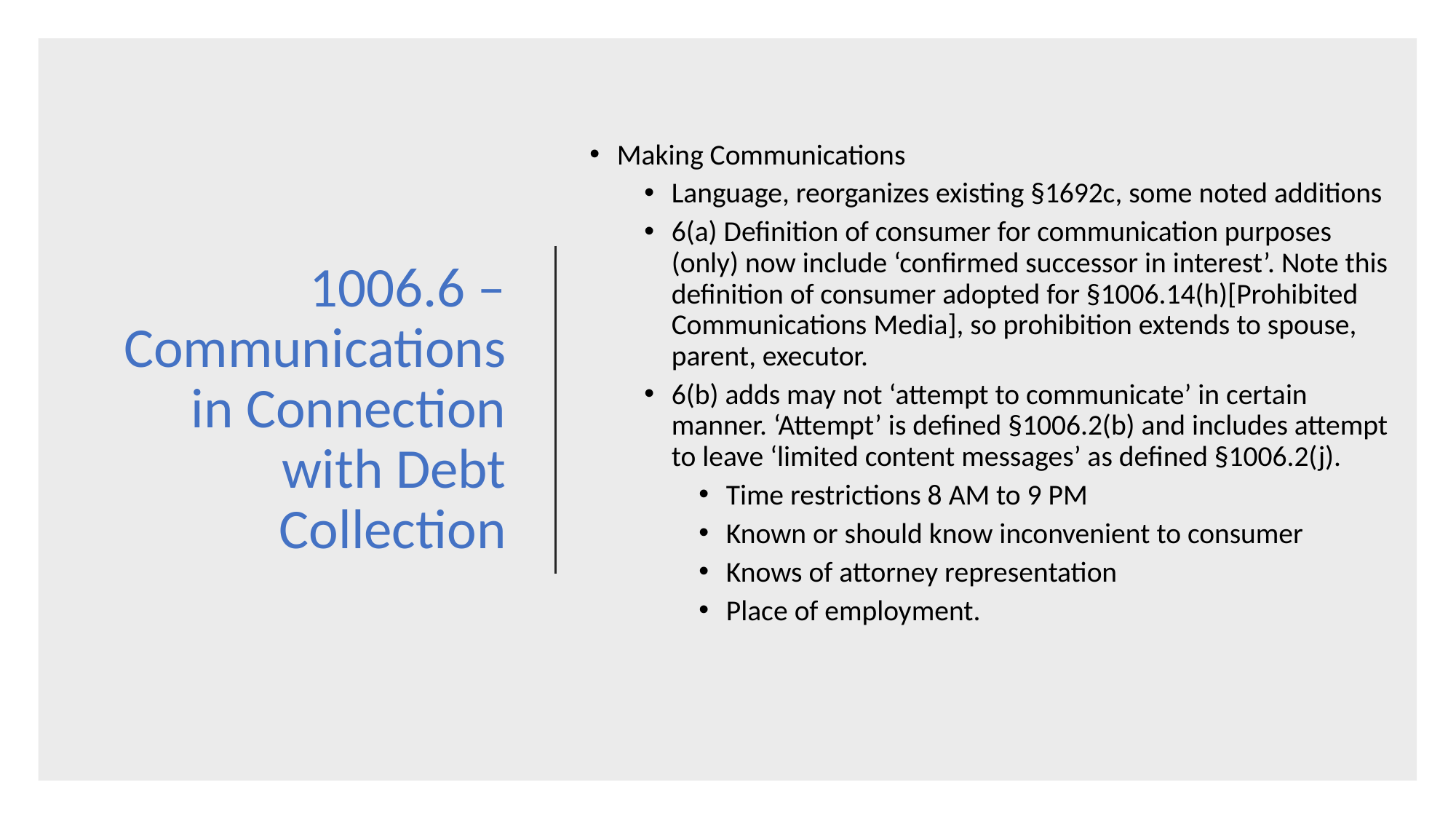

Making Communications
Language, reorganizes existing §1692c, some noted additions
6(a) Definition of consumer for communication purposes (only) now include ‘confirmed successor in interest’. Note this definition of consumer adopted for §1006.14(h)[Prohibited Communications Media], so prohibition extends to spouse, parent, executor.
6(b) adds may not ‘attempt to communicate’ in certain manner. ‘Attempt’ is defined §1006.2(b) and includes attempt to leave ‘limited content messages’ as defined §1006.2(j).
Time restrictions 8 AM to 9 PM
Known or should know inconvenient to consumer
Knows of attorney representation
Place of employment.

# 1006.6 – Communications in Connection with Debt Collection